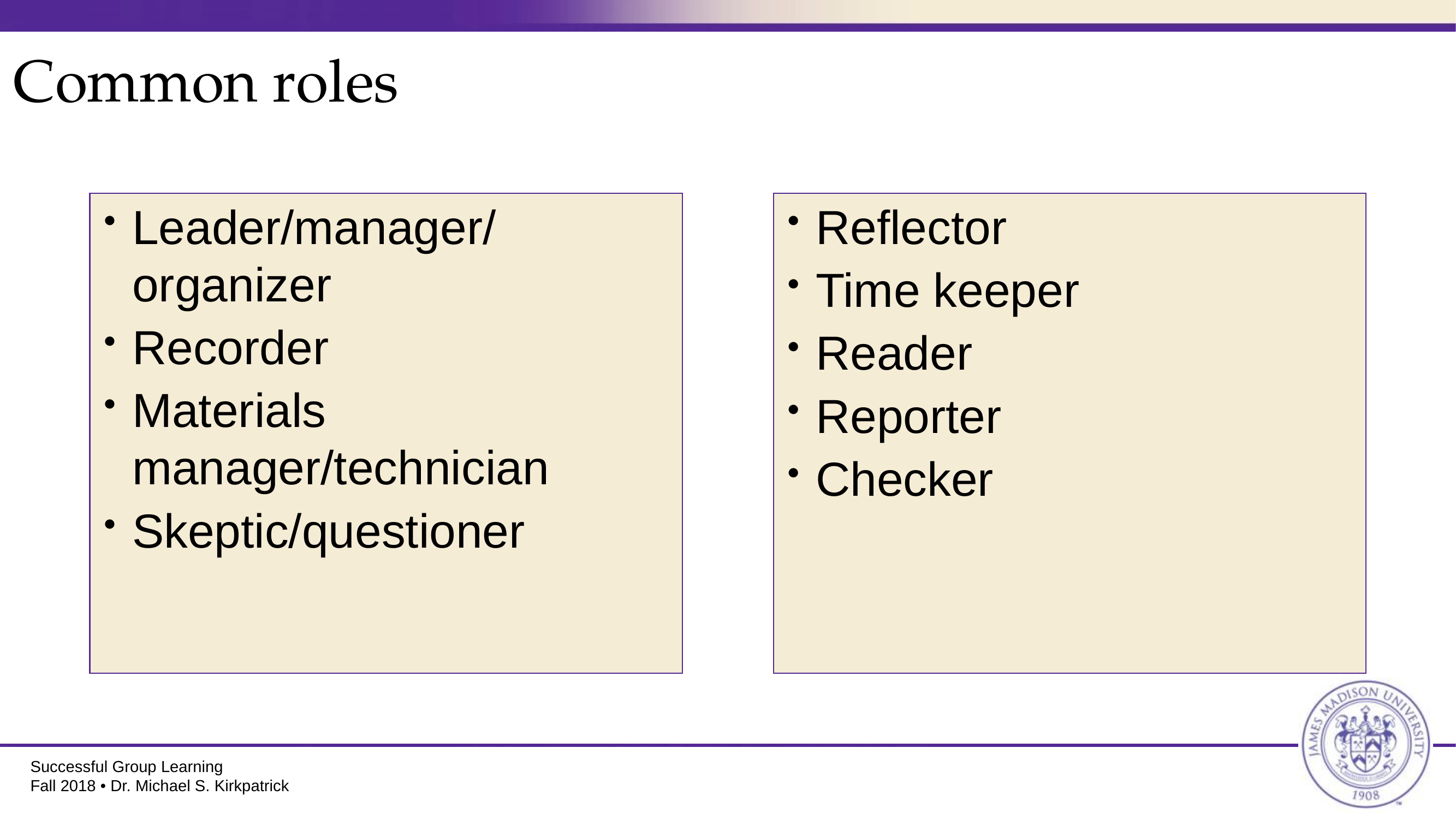

# Common roles
Leader/manager/organizer
Recorder
Materials manager/technician
Skeptic/questioner
Reflector
Time keeper
Reader
Reporter
Checker